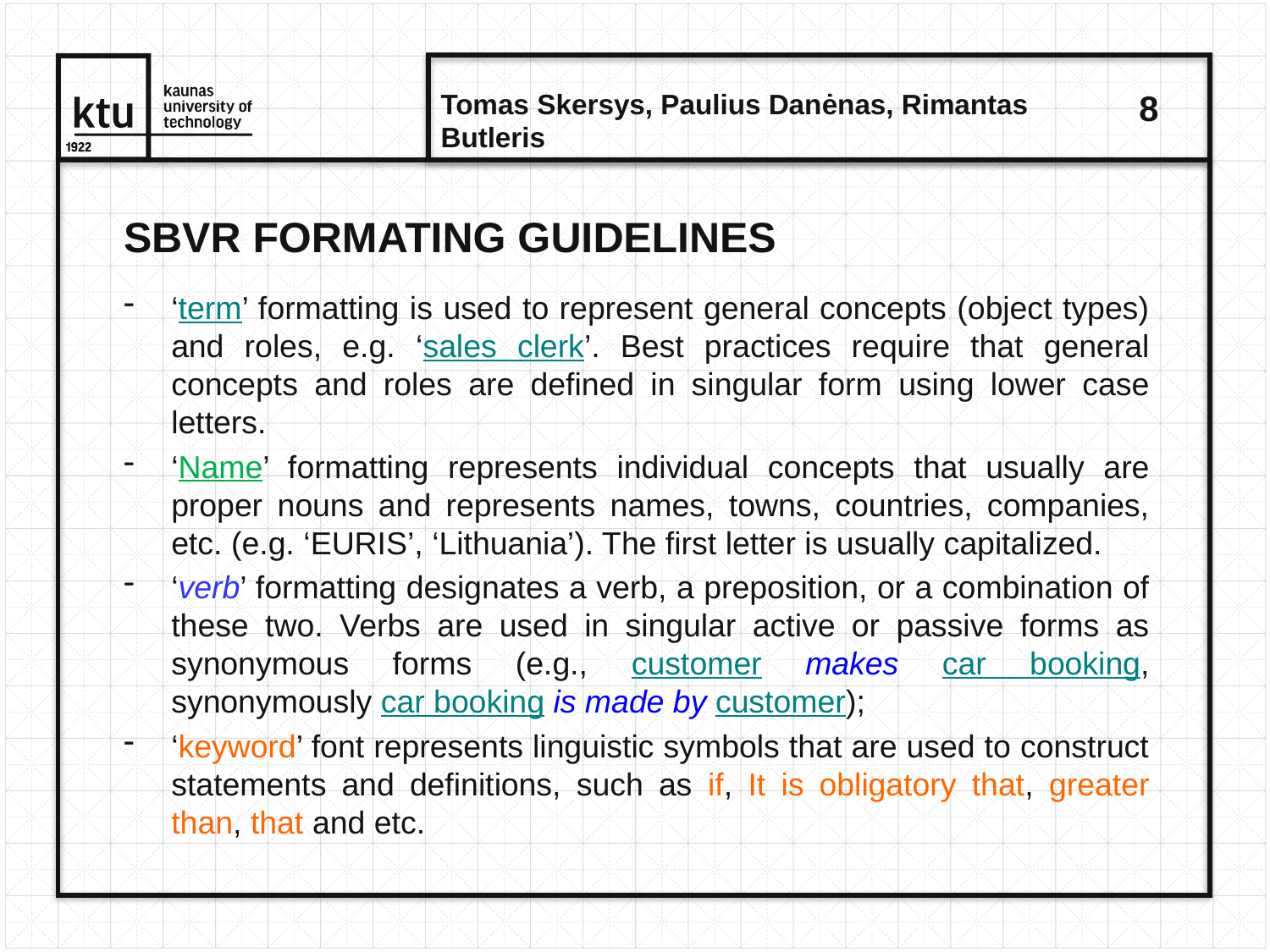

SBVR formating guidelines
‘term’ formatting is used to represent general concepts (object types) and roles, e.g. ‘sales clerk’. Best practices require that general concepts and roles are defined in singular form using lower case letters.
‘Name’ formatting represents individual concepts that usually are proper nouns and represents names, towns, countries, companies, etc. (e.g. ‘EURIS’, ‘Lithuania’). The first letter is usually capitalized.
‘verb’ formatting designates a verb, a preposition, or a combination of these two. Verbs are used in singular active or passive forms as synonymous forms (e.g., customer makes car booking, synonymously car booking is made by customer);
‘keyword’ font represents linguistic symbols that are used to construct statements and definitions, such as if, It is obligatory that, greater than, that and etc.